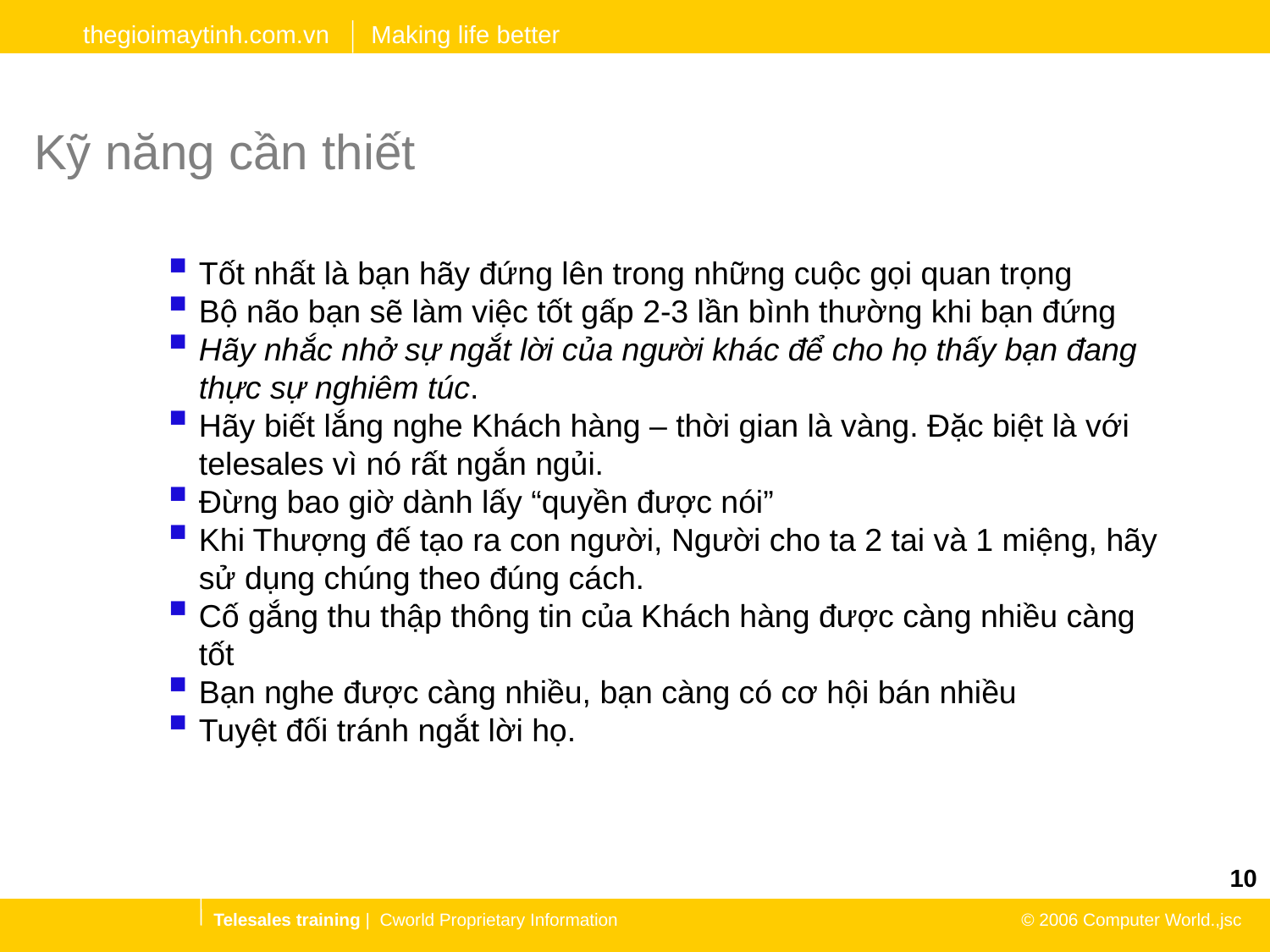

# Kỹ năng cần thiết
Tốt nhất là bạn hãy đứng lên trong những cuộc gọi quan trọng
Bộ não bạn sẽ làm việc tốt gấp 2-3 lần bình thường khi bạn đứng
Hãy nhắc nhở sự ngắt lời của người khác để cho họ thấy bạn đang thực sự nghiêm túc.
Hãy biết lắng nghe Khách hàng – thời gian là vàng. Đặc biệt là với telesales vì nó rất ngắn ngủi.
Đừng bao giờ dành lấy “quyền được nói”
Khi Thượng đế tạo ra con người, Người cho ta 2 tai và 1 miệng, hãy sử dụng chúng theo đúng cách.
Cố gắng thu thập thông tin của Khách hàng được càng nhiều càng tốt
Bạn nghe được càng nhiều, bạn càng có cơ hội bán nhiều
Tuyệt đối tránh ngắt lời họ.

10